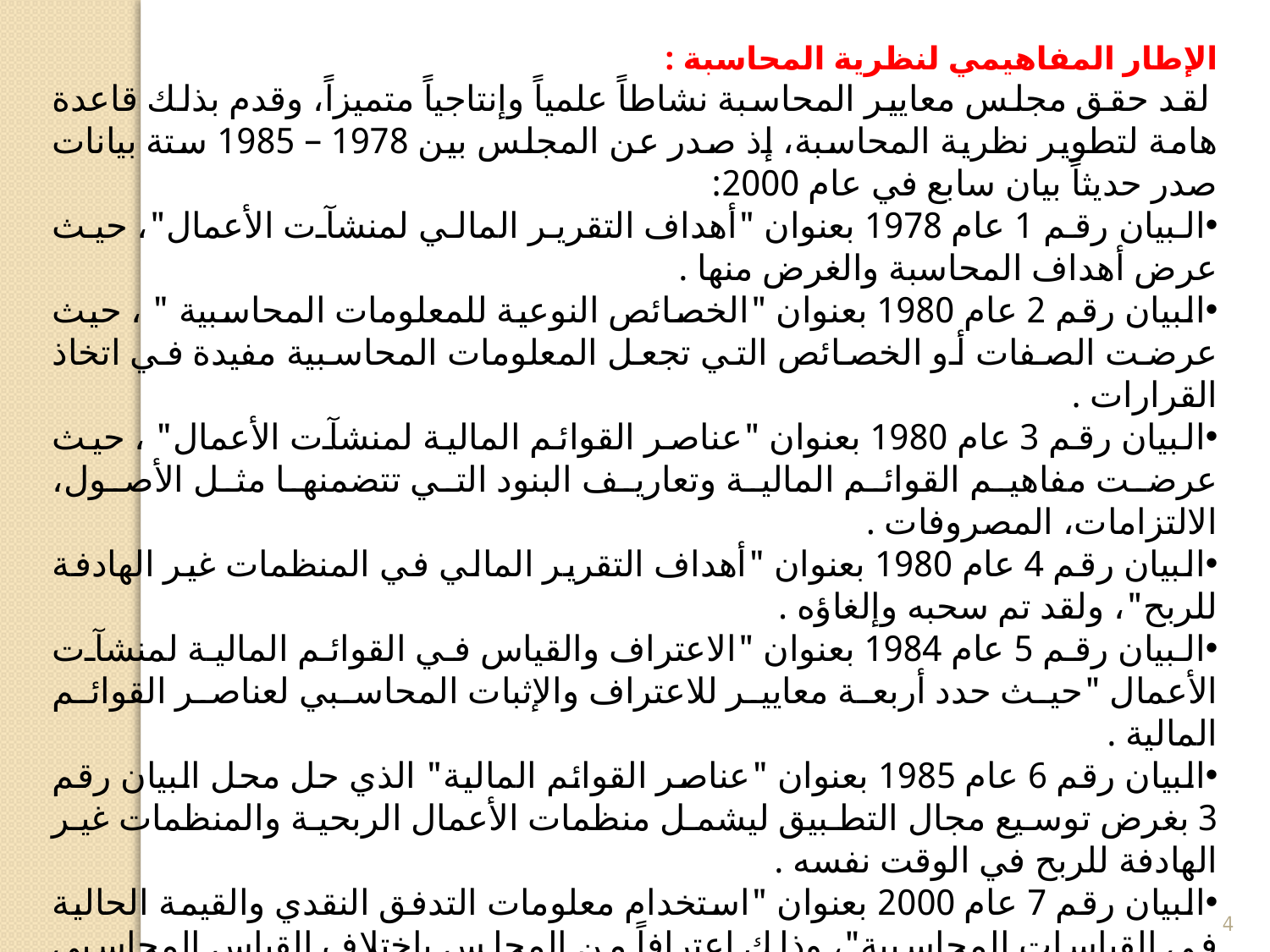

الإطار المفاهيمي لنظرية المحاسبة :
 لقد حقق مجلس معايير المحاسبة نشاطاً علمياً وإنتاجياً متميزاً، وقدم بذلك قاعدة هامة لتطوير نظرية المحاسبة، إذ صدر عن المجلس بين 1978 – 1985 ستة بيانات صدر حديثاً بيان سابع في عام 2000:
البيان رقم 1 عام 1978 بعنوان "أهداف التقرير المالي لمنشآت الأعمال"، حيث عرض أهداف المحاسبة والغرض منها .
البيان رقم 2 عام 1980 بعنوان "الخصائص النوعية للمعلومات المحاسبية " ، حيث عرضت الصفات أو الخصائص التي تجعل المعلومات المحاسبية مفيدة في اتخاذ القرارات .
البيان رقم 3 عام 1980 بعنوان "عناصر القوائم المالية لمنشآت الأعمال" ، حيث عرضت مفاهيم القوائم المالية وتعاريف البنود التي تتضمنها مثل الأصول، الالتزامات، المصروفات .
البيان رقم 4 عام 1980 بعنوان "أهداف التقرير المالي في المنظمات غير الهادفة للربح"، ولقد تم سحبه وإلغاؤه .
البيان رقم 5 عام 1984 بعنوان "الاعتراف والقياس في القوائم المالية لمنشآت الأعمال "حيث حدد أربعة معايير للاعتراف والإثبات المحاسبي لعناصر القوائم المالية .
البيان رقم 6 عام 1985 بعنوان "عناصر القوائم المالية" الذي حل محل البيان رقم 3 بغرض توسيع مجال التطبيق ليشمل منظمات الأعمال الربحية والمنظمات غير الهادفة للربح في الوقت نفسه .
البيان رقم 7 عام 2000 بعنوان "استخدام معلومات التدفق النقدي والقيمة الحالية في القياسات المحاسبية"، وذلك اعترافاً من المجلس باختلاف القياس المحاسبي تبعاً للظروف المختلفة .
أصدر مجلس FASB  ضمن مجموعة الإطار المفاهيمي CONCEPTUAL البيانرقم /7/عام 2000 ليقدم إطاراً متكاملاً عن استخدام التدفقات النقدية المستقبلية المتوقعة واستخدام القيمة الحالية كأساس للقياس المحاسبي .
4